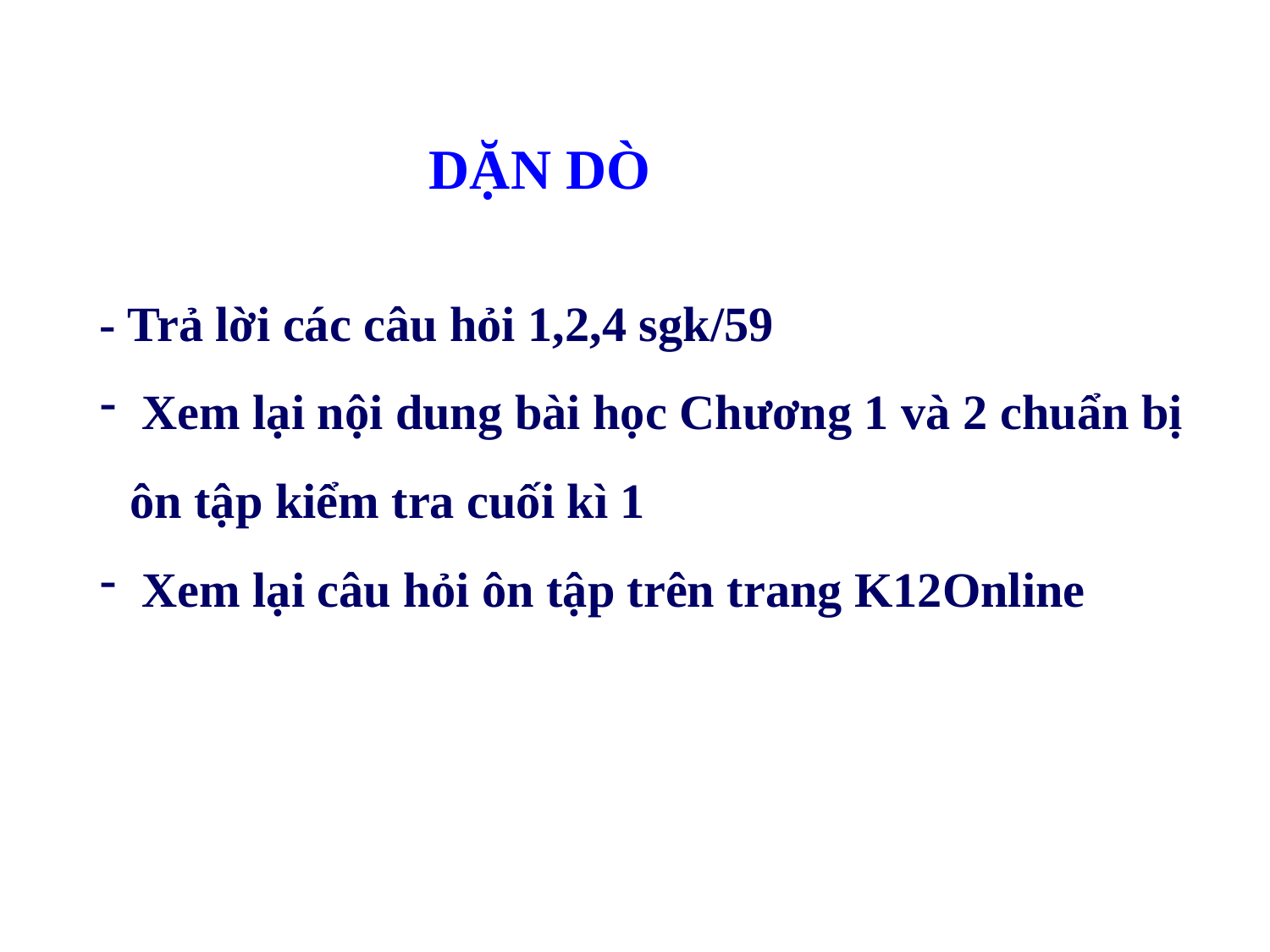

DẶN DÒ
- Trả lời các câu hỏi 1,2,4 sgk/59
 Xem lại nội dung bài học Chương 1 và 2 chuẩn bị ôn tập kiểm tra cuối kì 1
 Xem lại câu hỏi ôn tập trên trang K12Online